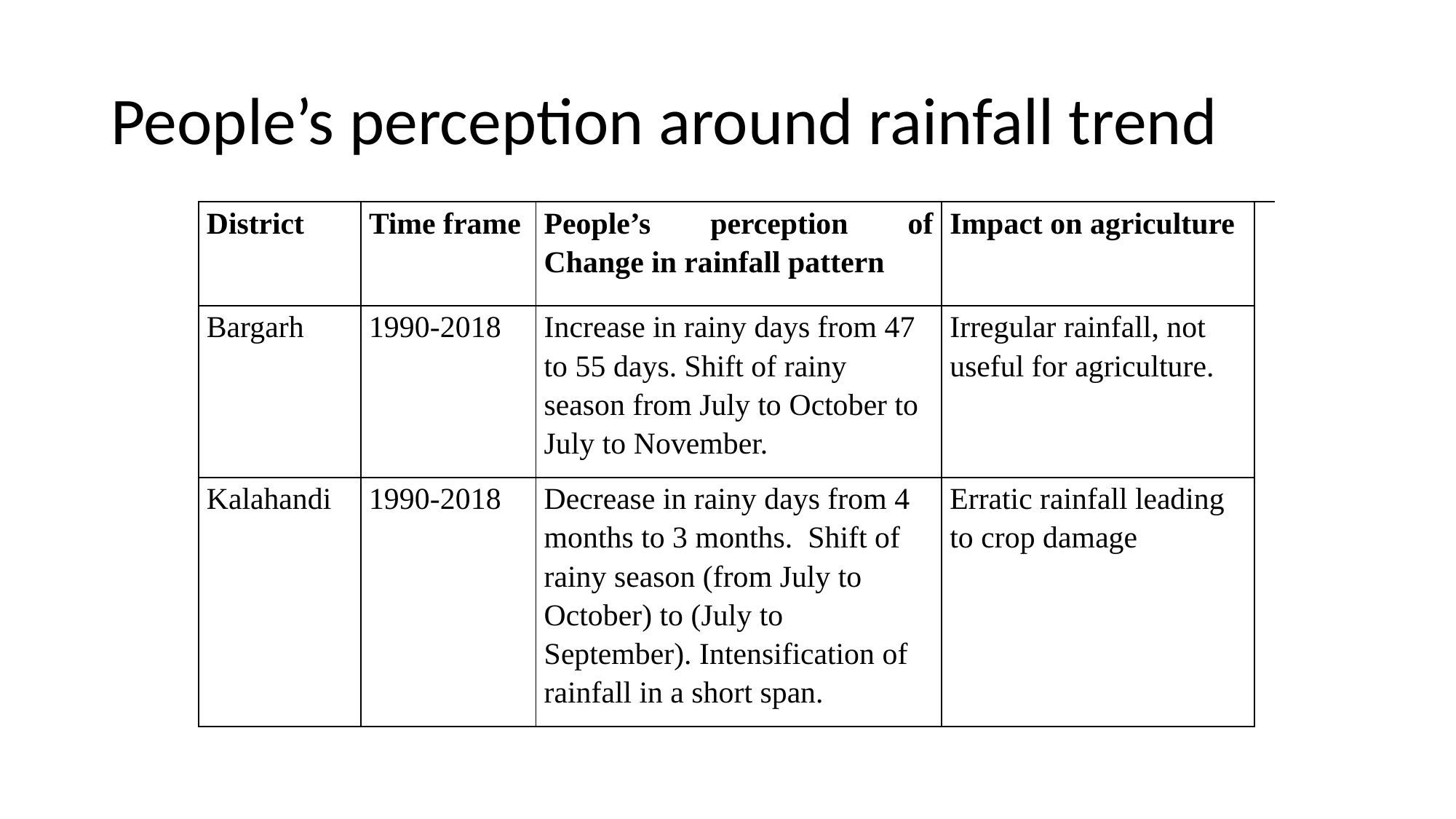

# People’s perception around rainfall trend
| District | Time frame | People’s perception of Change in rainfall pattern | Impact on agriculture |  |
| --- | --- | --- | --- | --- |
| Bargarh | 1990-2018 | Increase in rainy days from 47 to 55 days. Shift of rainy season from July to October to July to November. | Irregular rainfall, not useful for agriculture. |  |
| Kalahandi | 1990-2018 | Decrease in rainy days from 4 months to 3 months. Shift of rainy season (from July to October) to (July to September). Intensification of rainfall in a short span. | Erratic rainfall leading to crop damage |  |